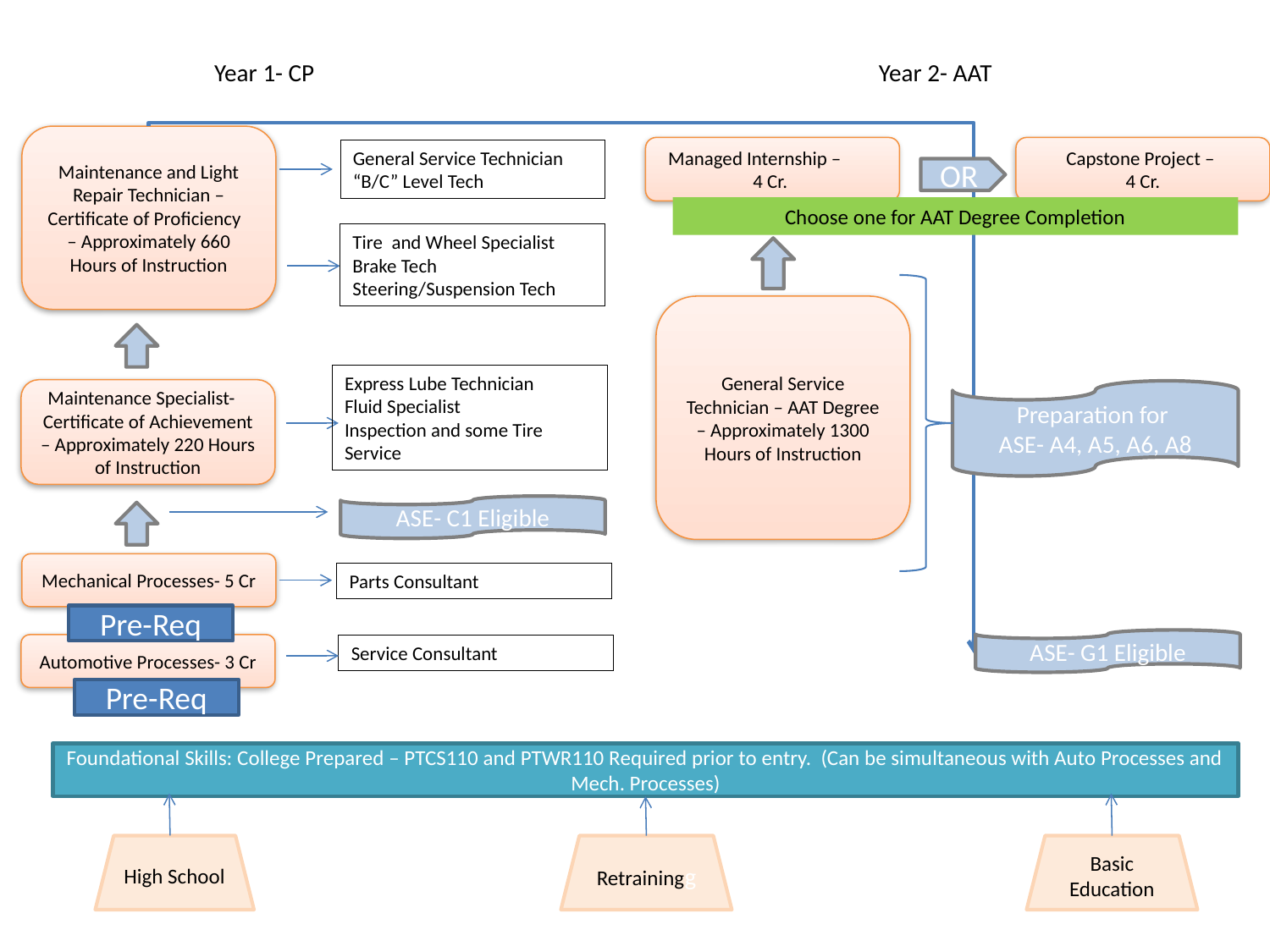

Year 1- CP
Year 2- AAT
Maintenance and Light Repair Technician – Certificate of Proficiency   – Approximately 660 Hours of Instruction
Managed Internship –         4 Cr.
Capstone Project –
4 Cr.
General Service Technician
“B/C” Level Tech
OR
Choose one for AAT Degree Completion
Tire  and Wheel Specialist
Brake Tech
Steering/Suspension Tech

General Service Technician – AAT Degree – Approximately 1300 Hours of Instruction

Express Lube Technician
Fluid Specialist
Inspection and some Tire Service
Maintenance Specialist-
Certificate of Achievement – Approximately 220 Hours of Instruction
Preparation for
ASE- A4, A5, A6, A8
ASE- C1 Eligible

Mechanical Processes- 5 Cr
Parts Consultant
Pre-Req
ASE- G1 Eligible
Automotive Processes- 3 Cr
Service Consultant
Pre-Req
Foundational Skills: College Prepared – PTCS110 and PTWR110 Required prior to entry.  (Can be simultaneous with Auto Processes and Mech. Processes)
High School
Retrainingg
Basic Education